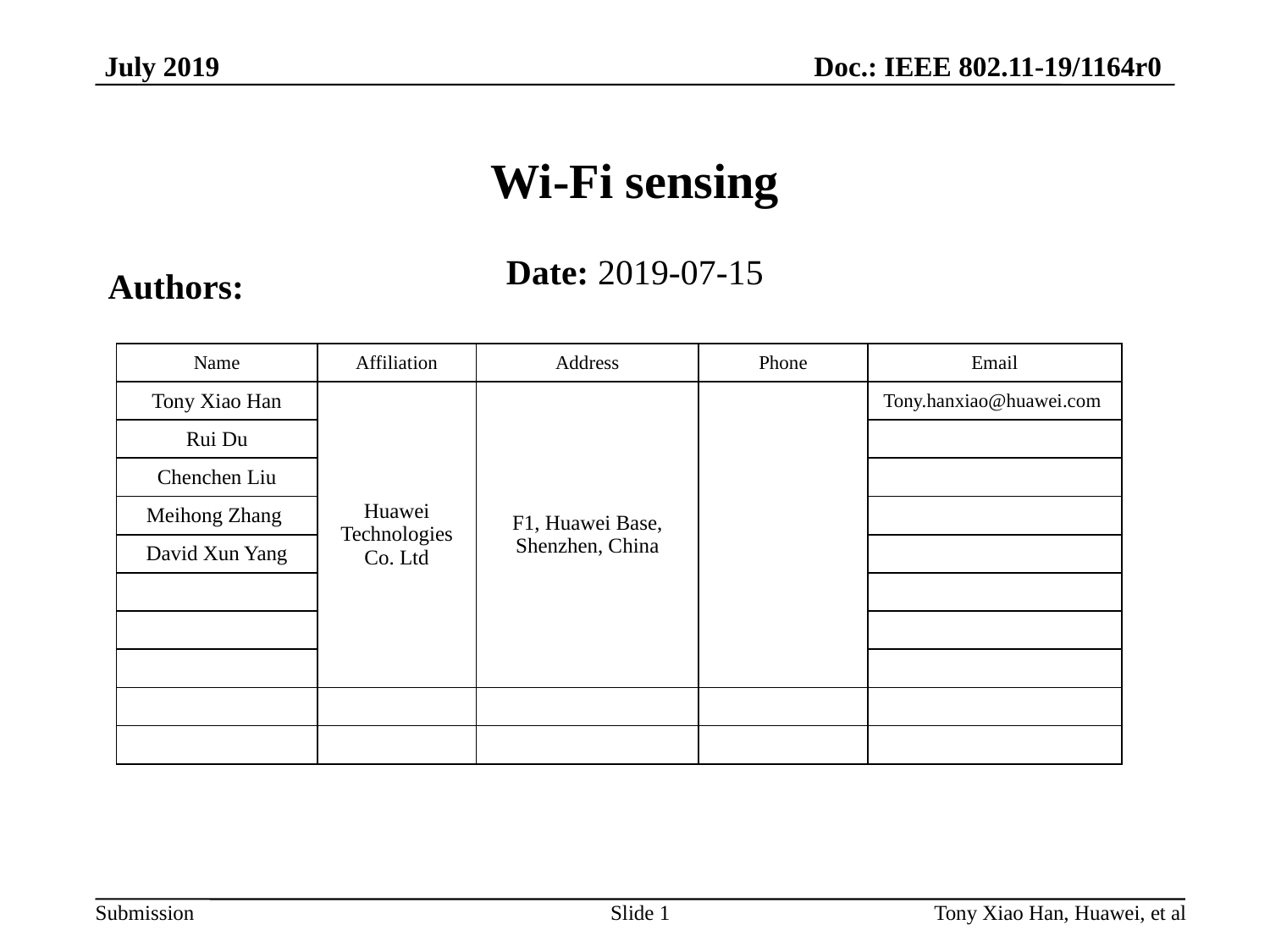

# Wi-Fi sensing
Date: 2019-07-15
Authors:
| Name | Affiliation | Address | Phone | Email |
| --- | --- | --- | --- | --- |
| Tony Xiao Han | Huawei Technologies Co. Ltd | F1, Huawei Base, Shenzhen, China |  | Tony.hanxiao@huawei.com |
| Rui Du |  |  |  |  |
| Chenchen Liu |  |  |  |  |
| Meihong Zhang |  |  |  |  |
| David Xun Yang |  |  |  |  |
|  |  |  |  |  |
|  |  |  |  |  |
|  |  |  |  |  |
|  |  |  |  |  |
|  |  |  |  |  |
Slide 1
Tony Xiao Han, Huawei, et al